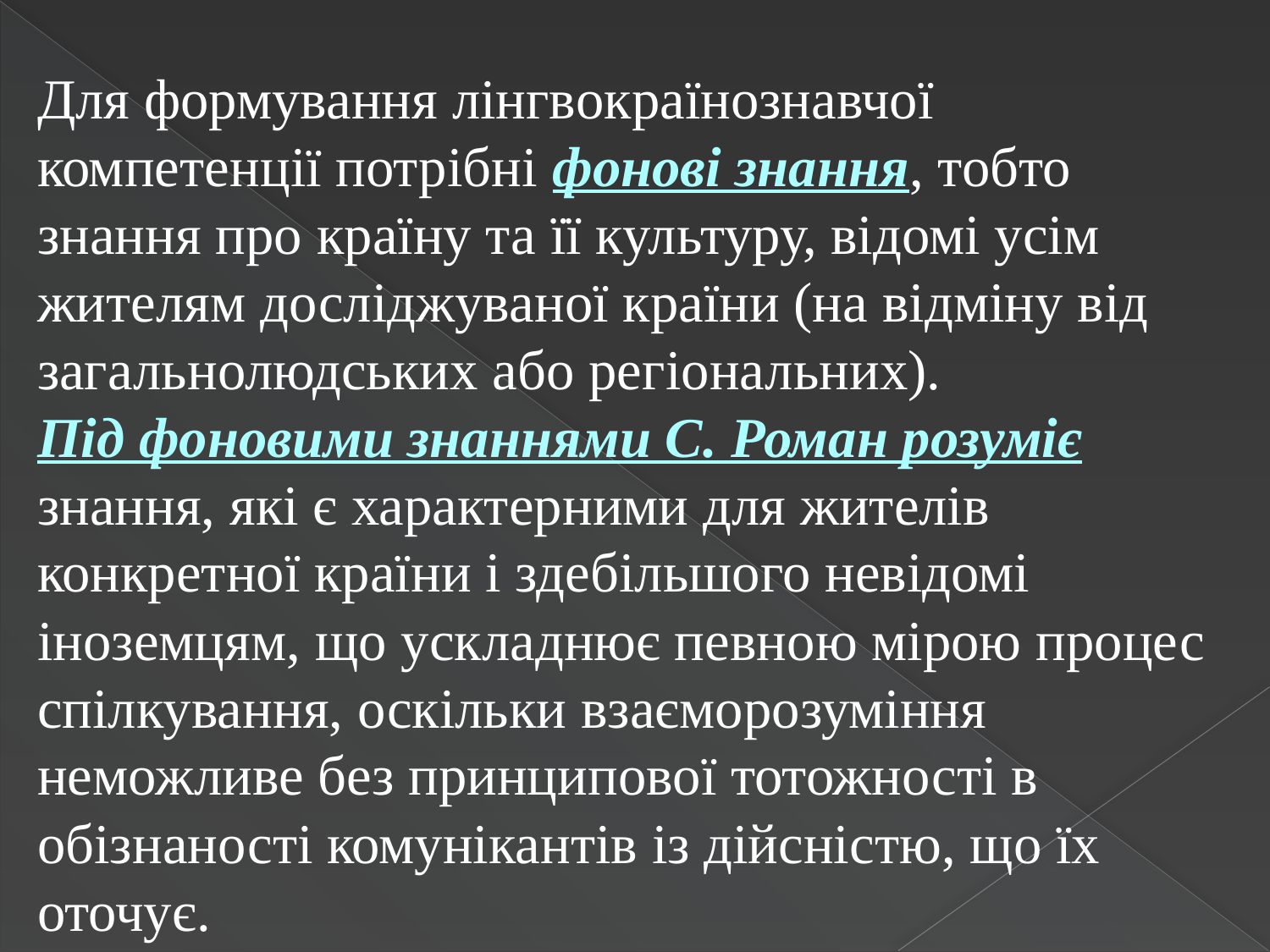

Для формування лінгвокраїнознавчої компетенції потрібні фонові знання, тобто знання про країну та її культуру, відомі усім жителям досліджуваної країни (на відміну від загальнолюдських або регіональних).
Під фоновими знаннями С. Роман розуміє знання, які є характерними для жителів конкретної країни і здебільшого невідомі іноземцям, що ускладнює певною мірою процес спілкування, оскільки взаєморозуміння неможливе без принципової тотожності в обізнаності комунікантів із дійсністю, що їх оточує.